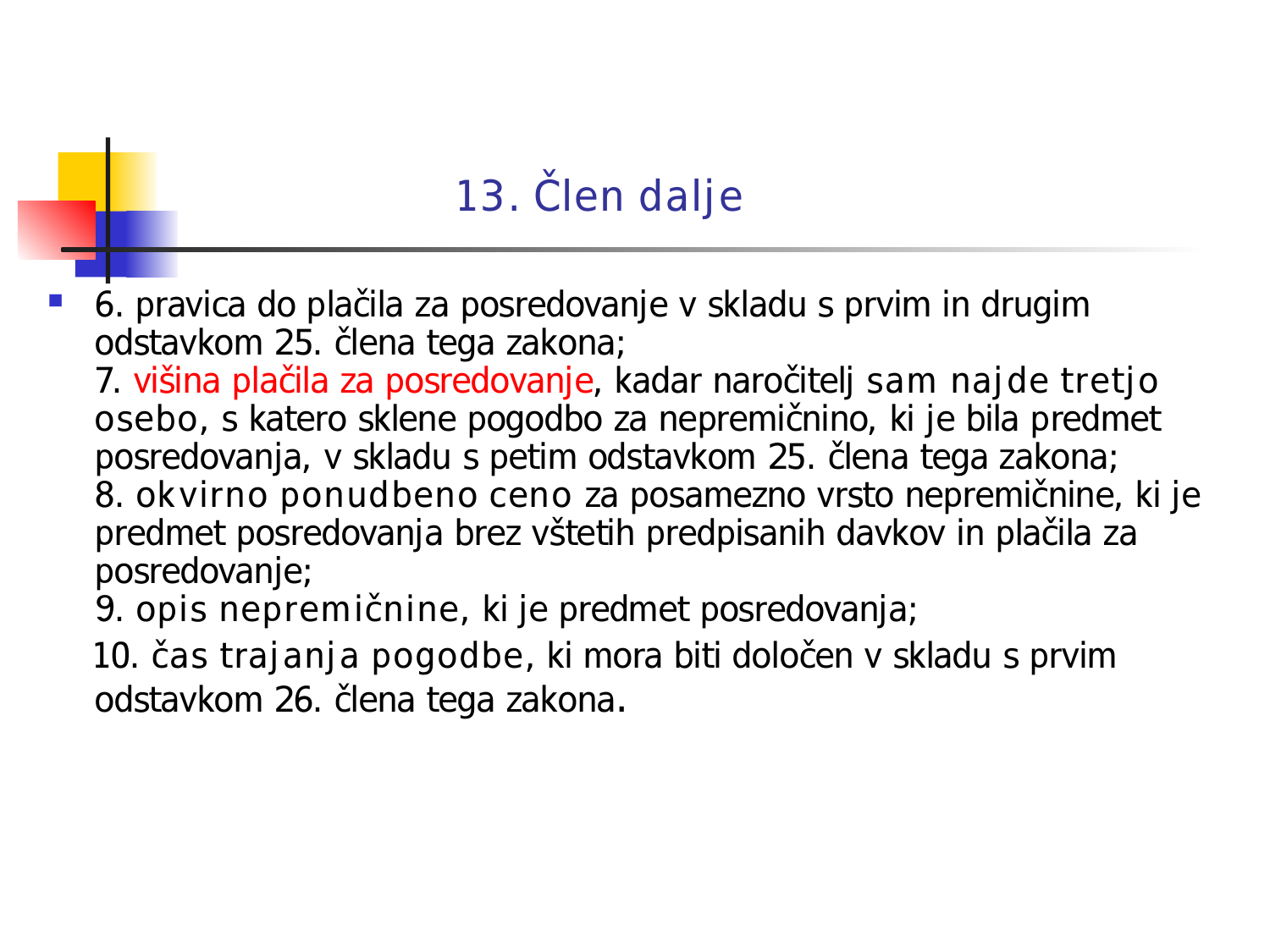

# 13. Člen dalje
6. pravica do plačila za posredovanje v skladu s prvim in drugim odstavkom 25. člena tega zakona;
7. višina plačila za posredovanje, kadar naročitelj sam najde tretjo osebo, s katero sklene pogodbo za nepremičnino, ki je bila predmet posredovanja, v skladu s petim odstavkom 25. člena tega zakona;
8. okvirno ponudbeno ceno za posamezno vrsto nepremičnine, ki je predmet posredovanja brez vštetih predpisanih davkov in plačila za posredovanje;
9. opis nepremičnine, ki je predmet posredovanja;
    10. čas trajanja pogodbe, ki mora biti določen v skladu s prvim odstavkom 26. člena tega zakona.